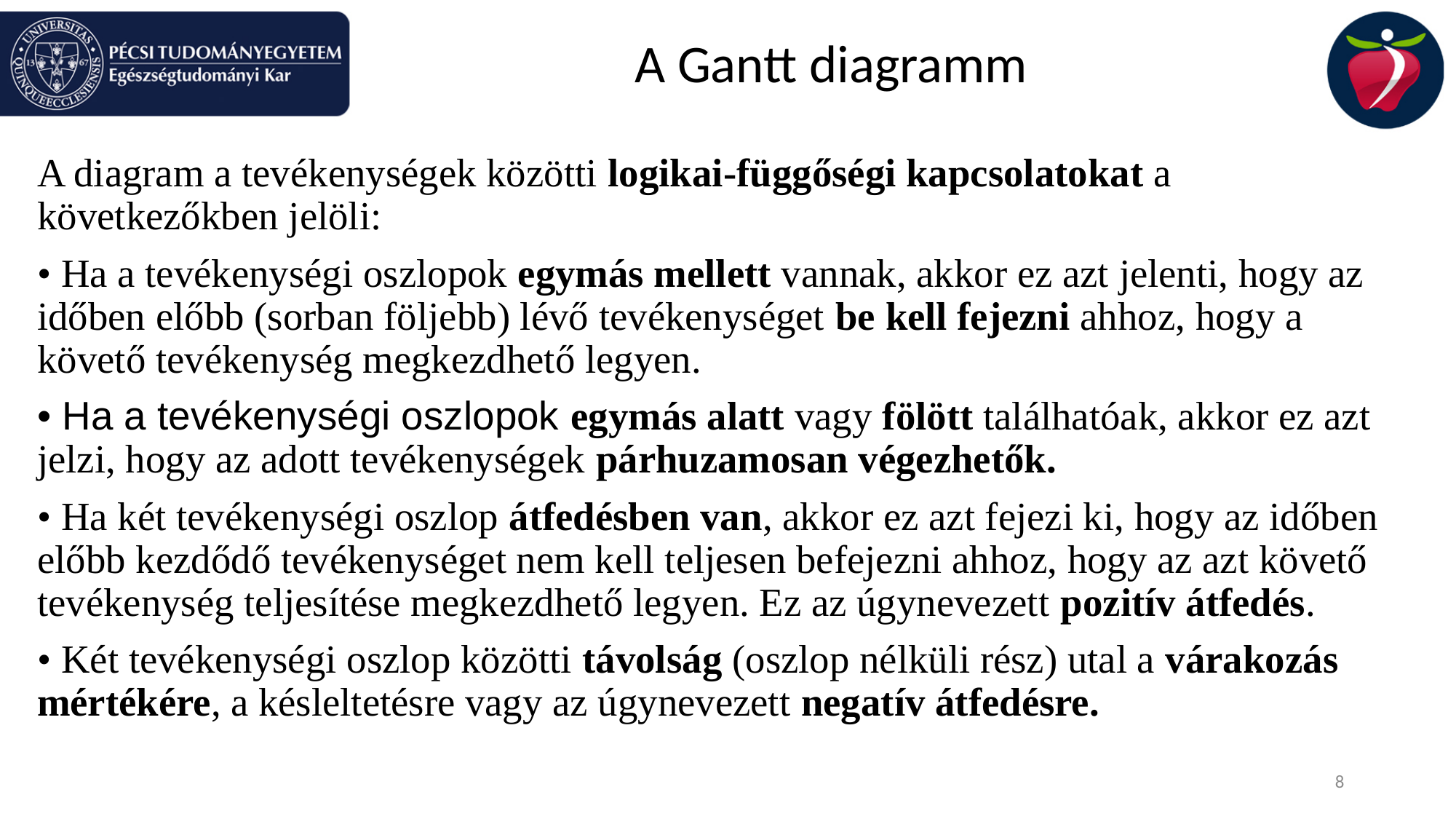

# A Gantt diagramm
A diagram a tevékenységek közötti logikai-függőségi kapcsolatokat a következőkben jelöli:
• Ha a tevékenységi oszlopok egymás mellett vannak, akkor ez azt jelenti, hogy az időben előbb (sorban följebb) lévő tevékenységet be kell fejezni ahhoz, hogy a követő tevékenység megkezdhető legyen.
• Ha a tevékenységi oszlopok egymás alatt vagy fölött találhatóak, akkor ez azt jelzi, hogy az adott tevékenységek párhuzamosan végezhetők.
• Ha két tevékenységi oszlop átfedésben van, akkor ez azt fejezi ki, hogy az időben előbb kezdődő tevékenységet nem kell teljesen befejezni ahhoz, hogy az azt követő tevékenység teljesítése megkezdhető legyen. Ez az úgynevezett pozitív átfedés.
• Két tevékenységi oszlop közötti távolság (oszlop nélküli rész) utal a várakozás mértékére, a késleltetésre vagy az úgynevezett negatív átfedésre.

8